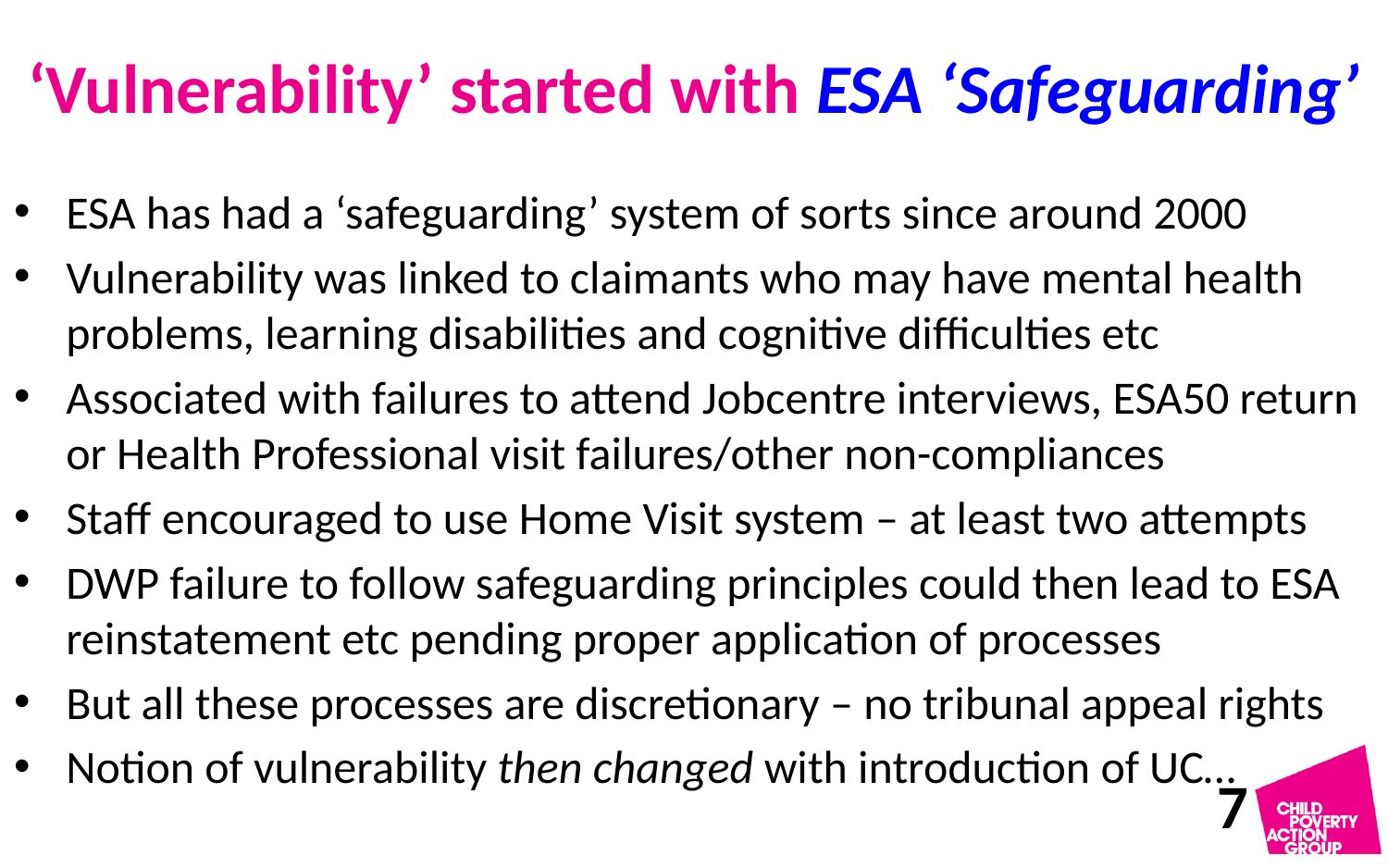

# ‘Vulnerability’ started with ESA ‘Safeguarding’
ESA has had a ‘safeguarding’ system of sorts since around 2000
Vulnerability was linked to claimants who may have mental health problems, learning disabilities and cognitive difficulties etc
Associated with failures to attend Jobcentre interviews, ESA50 return or Health Professional visit failures/other non-compliances
Staff encouraged to use Home Visit system – at least two attempts
DWP failure to follow safeguarding principles could then lead to ESA reinstatement etc pending proper application of processes
But all these processes are discretionary – no tribunal appeal rights
Notion of vulnerability then changed with introduction of UC…

7